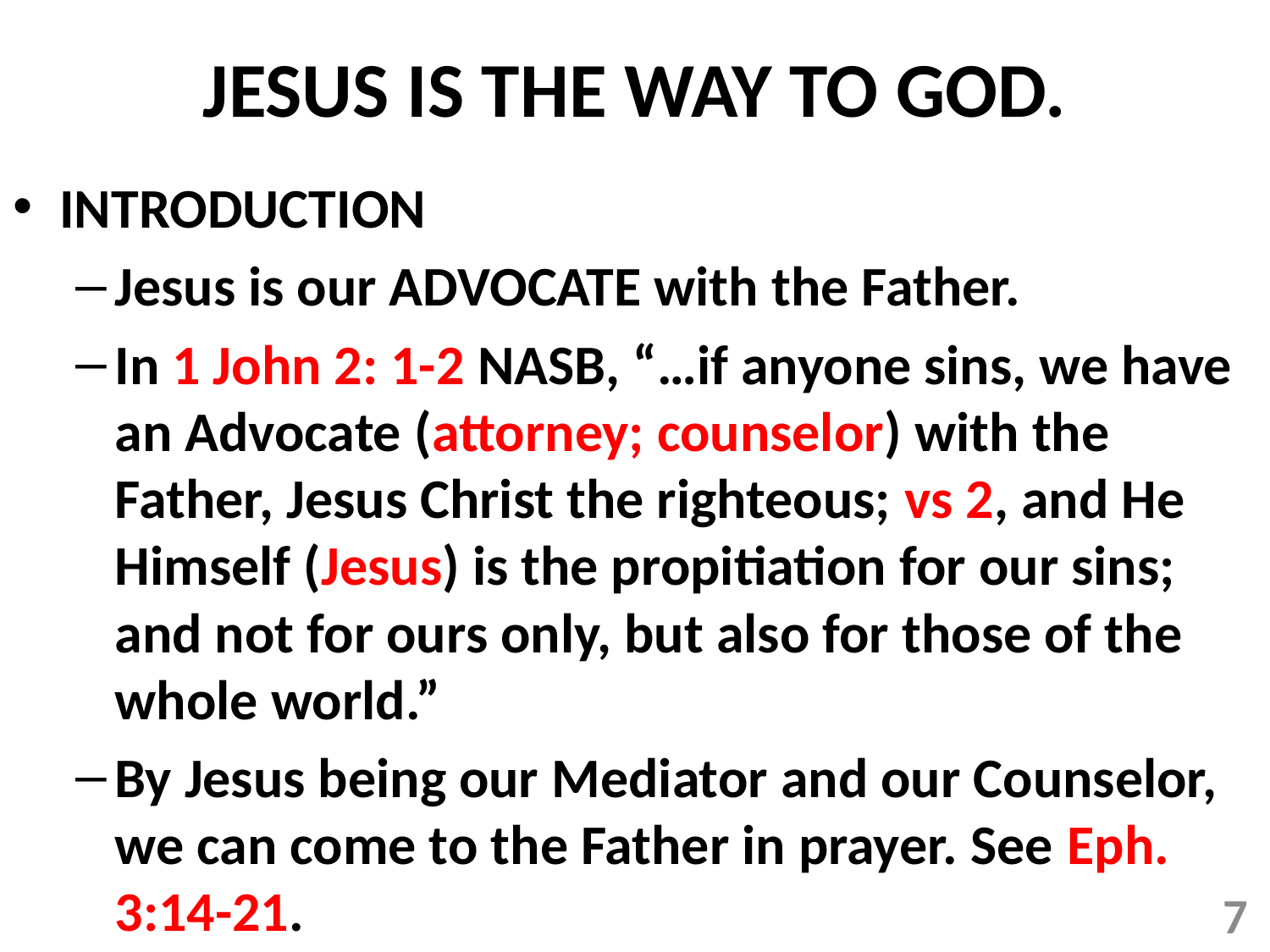

# JESUS IS THE WAY TO GOD.
INTRODUCTION
Jesus is our ADVOCATE with the Father.
In 1 John 2: 1-2 NASB, “…if anyone sins, we have an Advocate (attorney; counselor) with the Father, Jesus Christ the righteous; vs 2, and He Himself (Jesus) is the propitiation for our sins; and not for ours only, but also for those of the whole world.”
By Jesus being our Mediator and our Counselor, we can come to the Father in prayer. See Eph. 3:14-21.
7